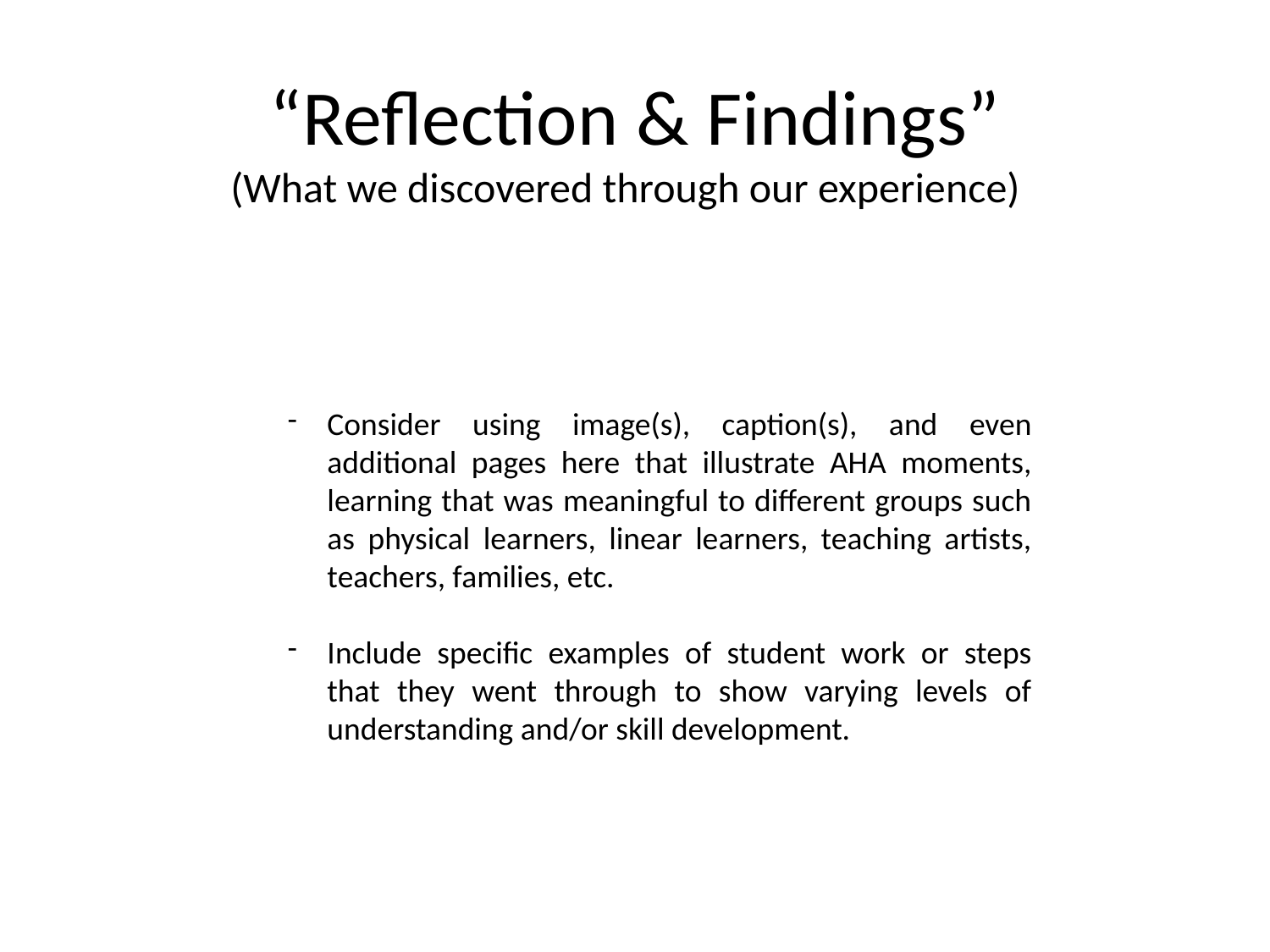

# “Reflection & Findings” (What we discovered through our experience)
Consider using image(s), caption(s), and even additional pages here that illustrate AHA moments, learning that was meaningful to different groups such as physical learners, linear learners, teaching artists, teachers, families, etc.

Include specific examples of student work or steps that they went through to show varying levels of understanding and/or skill development.